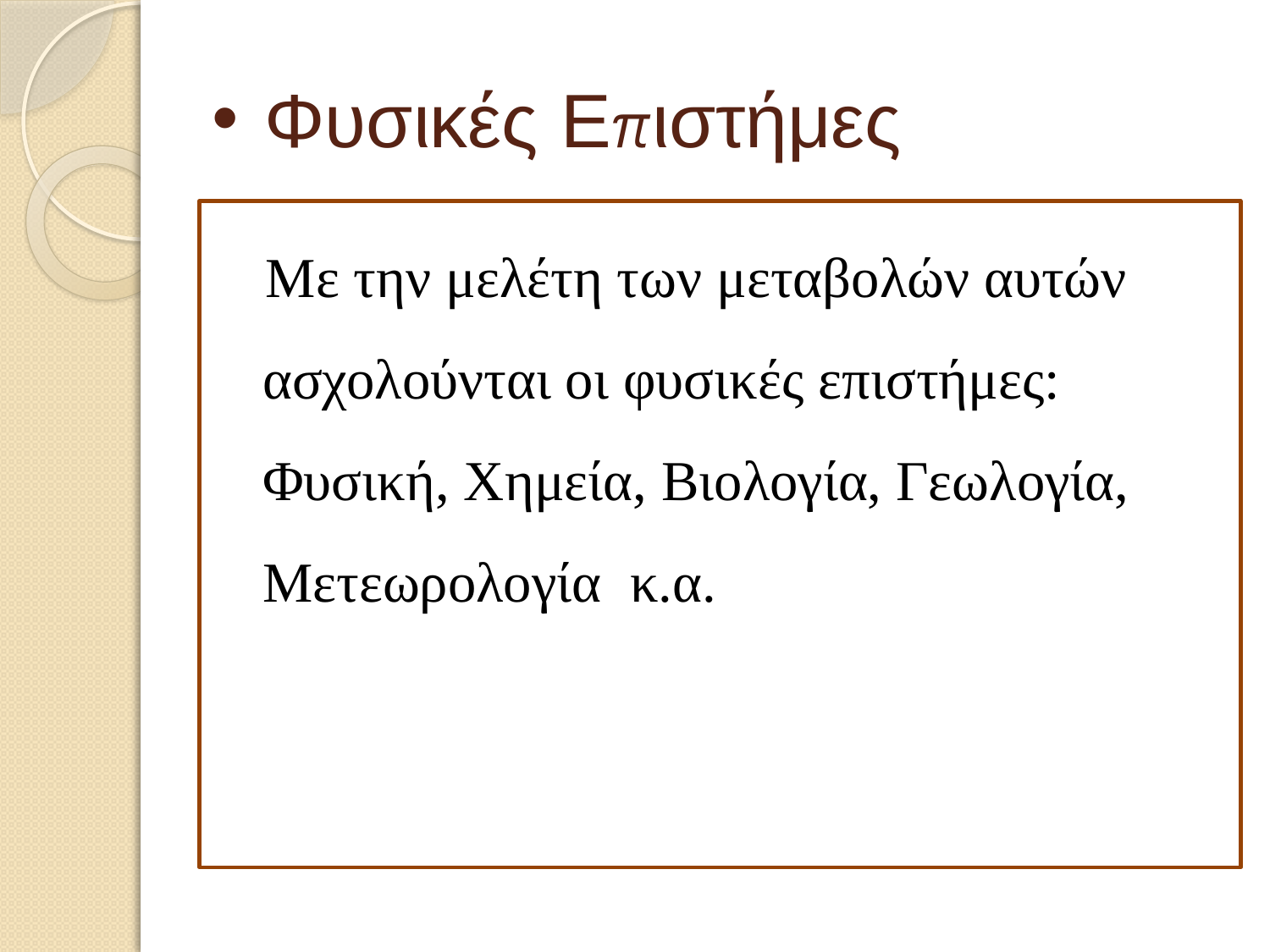

# Φυσικές Επιστήμες
   Με την μελέτη των μεταβολών αυτών ασχολούνται οι φυσικές επιστήμες:
Φυσική, Χημεία, Βιολογία, Γεωλογία, Μετεωρολογία  κ.α.